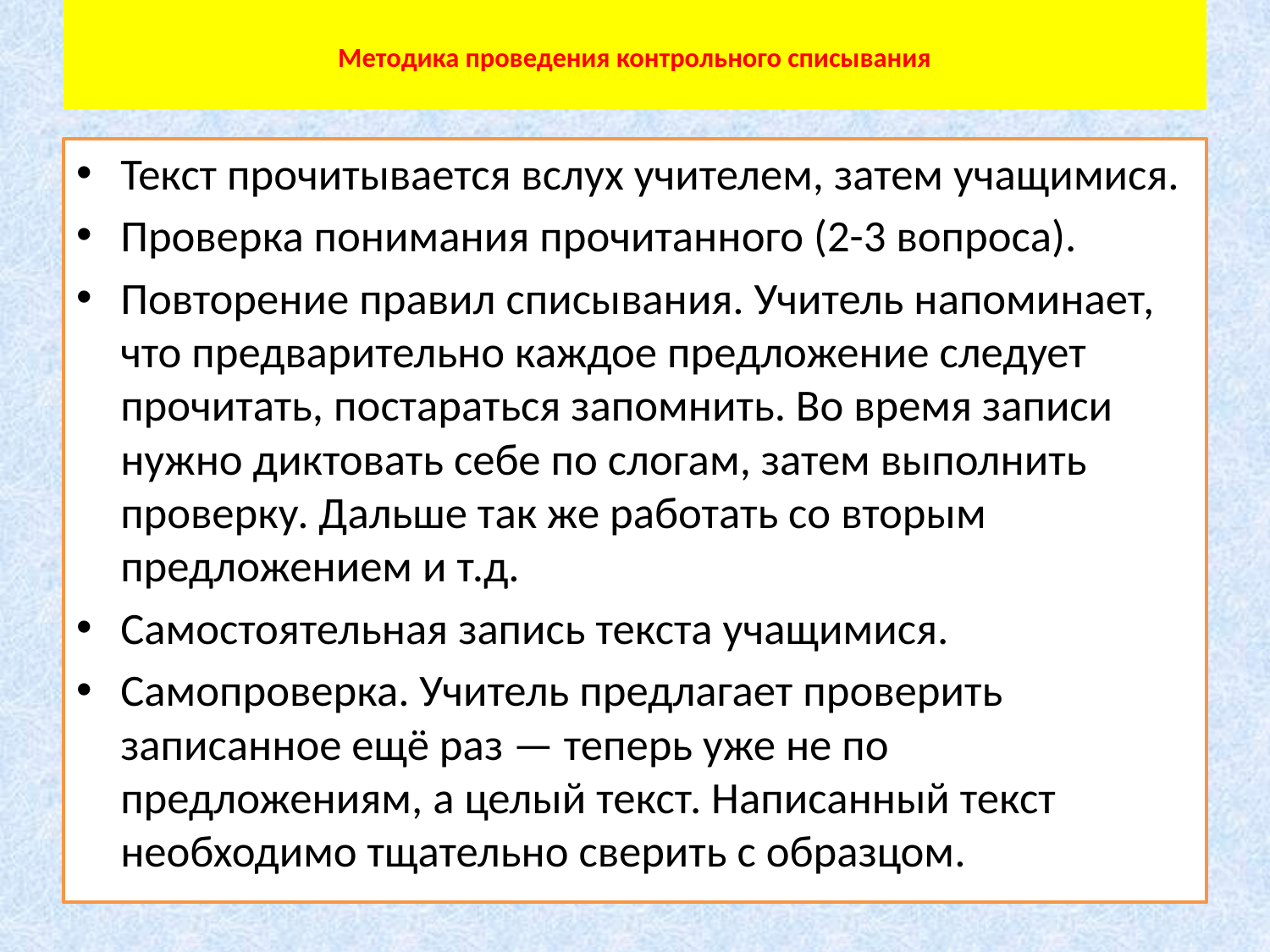

# Методика проведения контрольного списывания
Текст прочитывается вслух учителем, затем учащимися.
Проверка понимания прочитанного (2-3 вопроса).
Повторение правил списывания. Учитель напоминает, что предварительно каждое предложение следует прочитать, постараться запомнить. Во время записи нужно диктовать себе по слогам, затем выполнить проверку. Дальше так же работать со вторым предложением и т.д.
Самостоятельная запись текста учащимися.
Самопроверка. Учитель предлагает проверить записанное ещё раз — теперь уже не по предложениям, а целый текст. Написанный текст необходимо тщательно сверить с образцом.